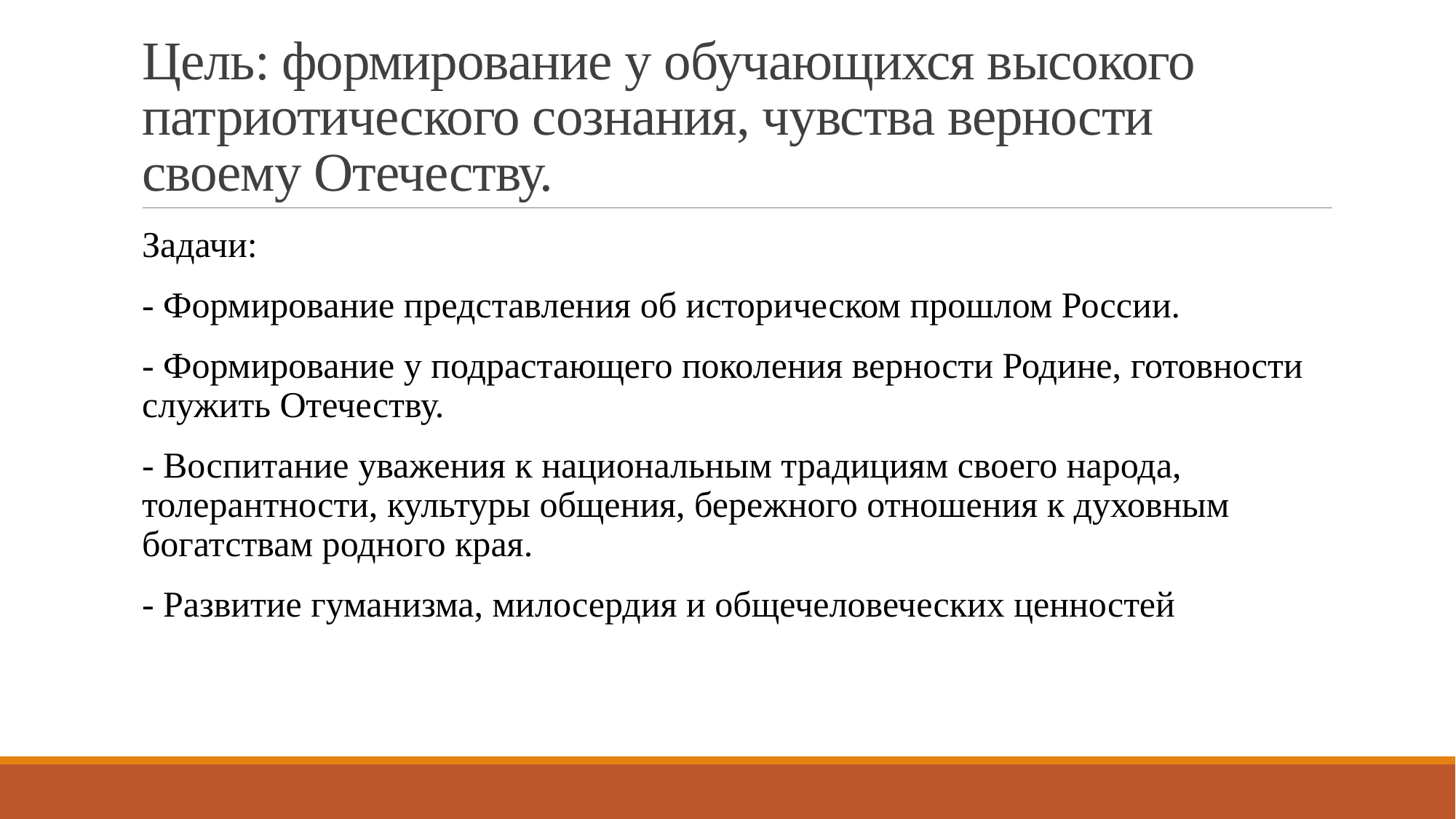

# Цель: формирование у обучающихся высокого патриотического сознания, чувства верности своему Отечеству.
Задачи:
- Формирование представления об историческом прошлом России.
- Формирование у подрастающего поколения верности Родине, готовности служить Отечеству.
- Воспитание уважения к национальным традициям своего народа, толерантности, культуры общения, бережного отношения к духовным богатствам родного края.
- Развитие гуманизма, милосердия и общечеловеческих ценностей